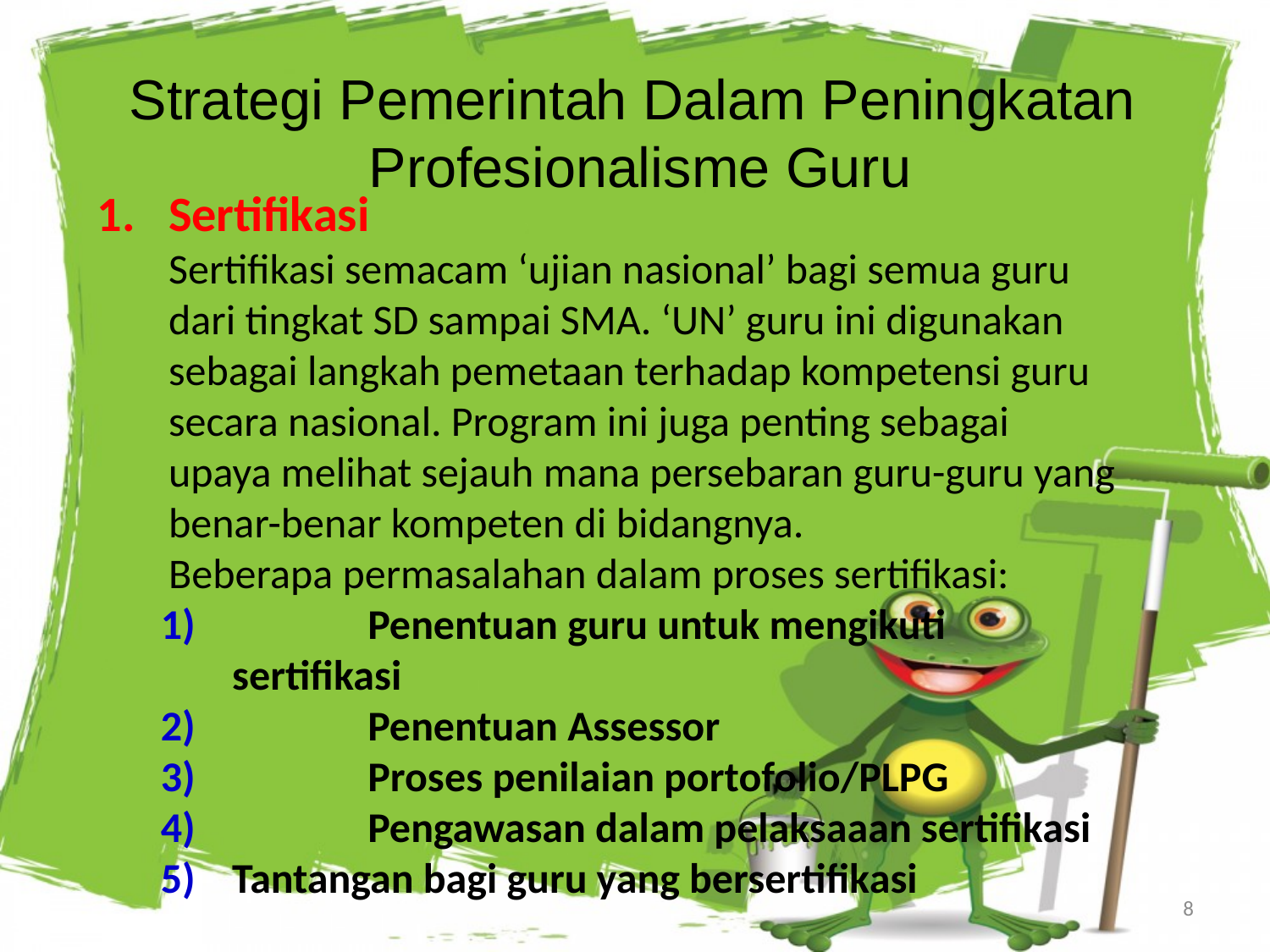

# Strategi Pemerintah Dalam Peningkatan Profesionalisme Guru

Sertifikasi
	Sertifikasi semacam ‘ujian nasional’ bagi semua guru dari tingkat SD sampai SMA. ‘UN’ guru ini digunakan sebagai langkah pemetaan terhadap kompetensi guru secara nasional. Program ini juga penting sebagai upaya melihat sejauh mana persebaran guru-guru yang benar-benar kompeten di bidangnya.
	Beberapa permasalahan dalam proses sertifikasi:
	Penentuan guru untuk mengikuti sertifikasi
	Penentuan Assessor
	Proses penilaian portofolio/PLPG
	Pengawasan dalam pelaksaaan sertifikasi
Tantangan bagi guru yang bersertifikasi

8